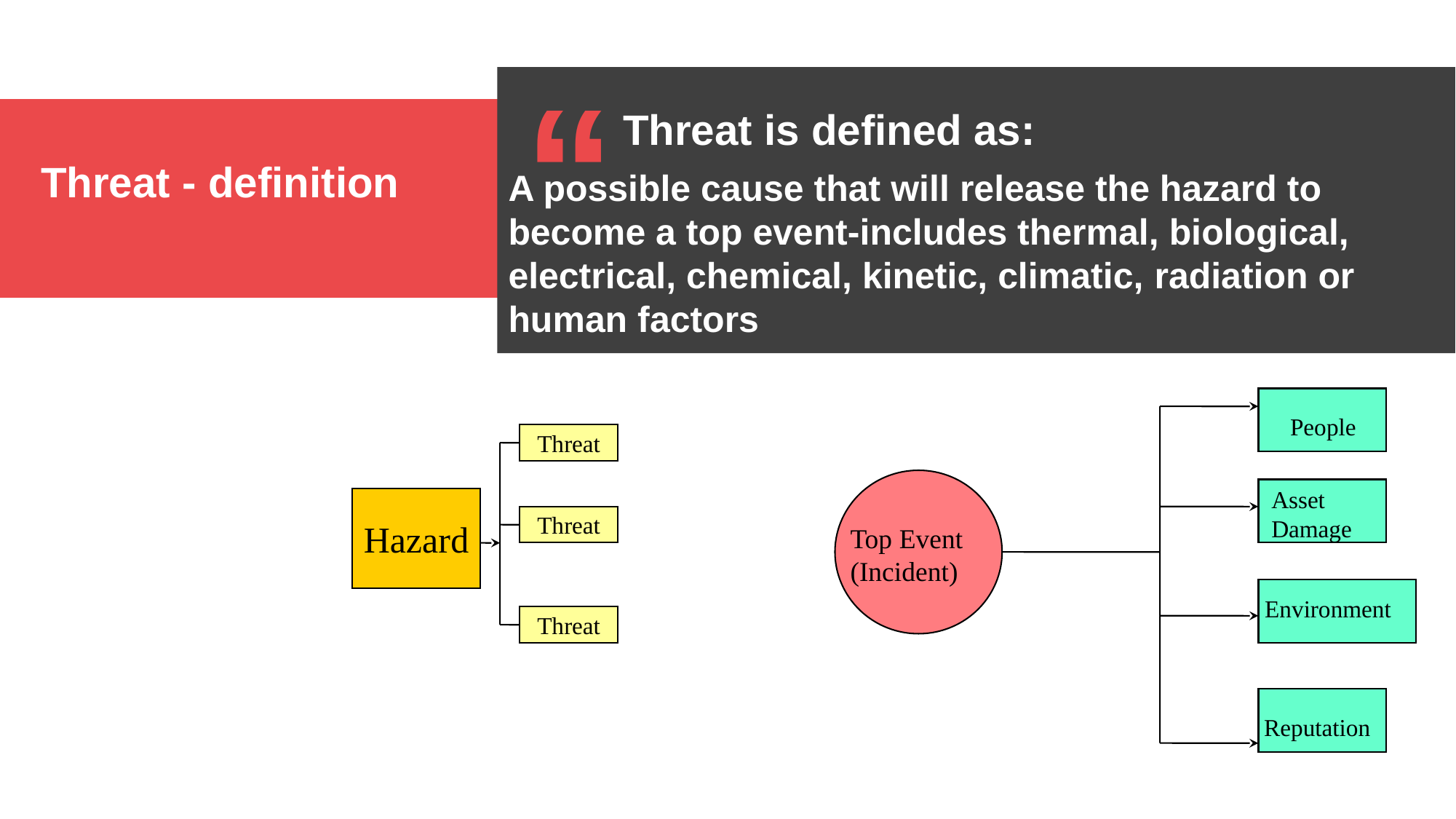

“

Threat is defined as:
Threat - definition
A possible cause that will release the hazard to become a top event-includes thermal, biological, electrical, chemical, kinetic, climatic, radiation or human factors

People
Threat

Asset
Damage

Hazard

Threat
Top Event
(Incident)

Environment
Threat

Reputation